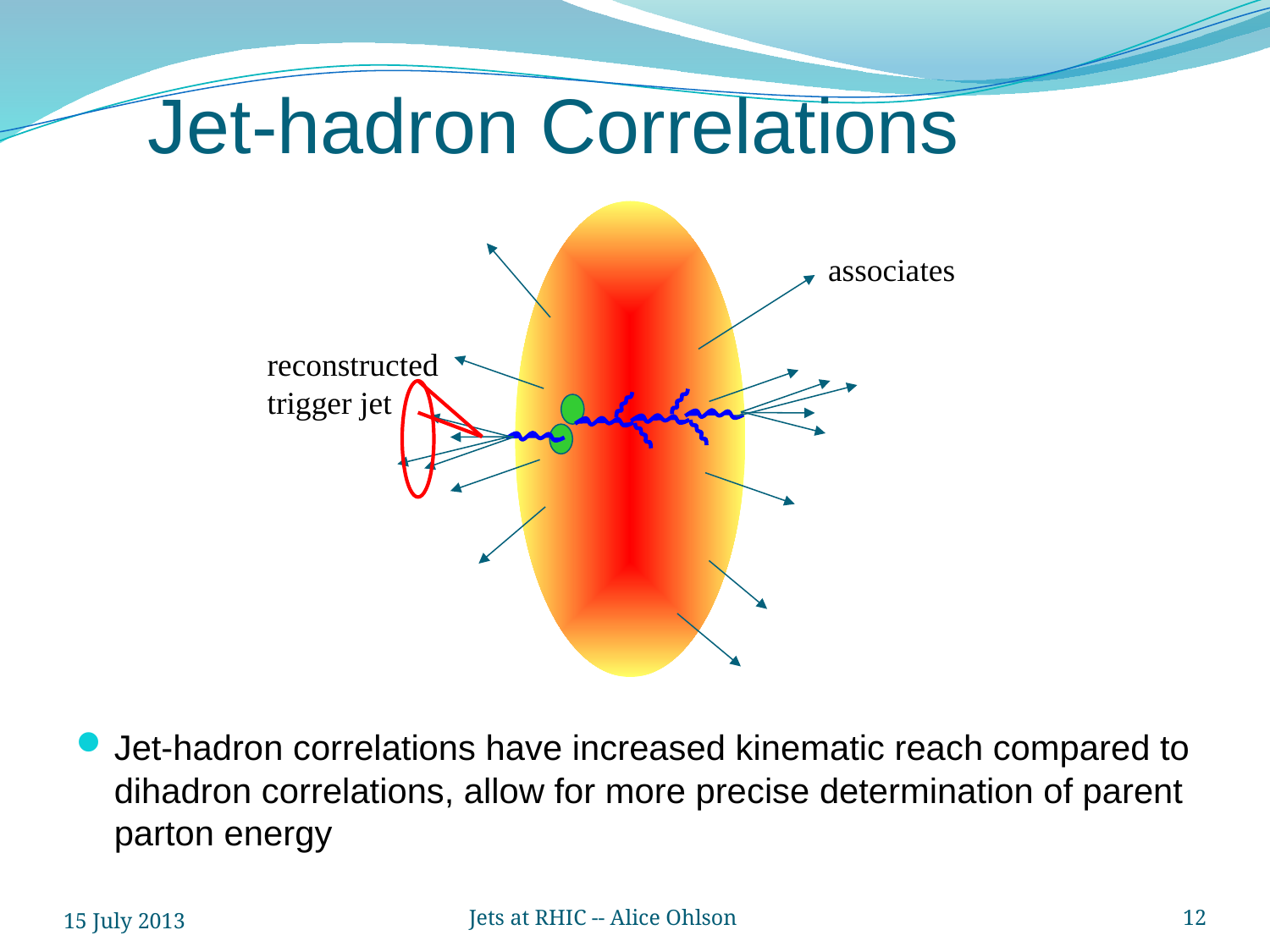

# Jet-hadron Correlations

associates

reconstructed
trigger jet

Jet-hadron correlations have increased kinematic reach compared to dihadron correlations, allow for more precise determination of parent parton energy
15 July 2013
Jets at RHIC -- Alice Ohlson
12